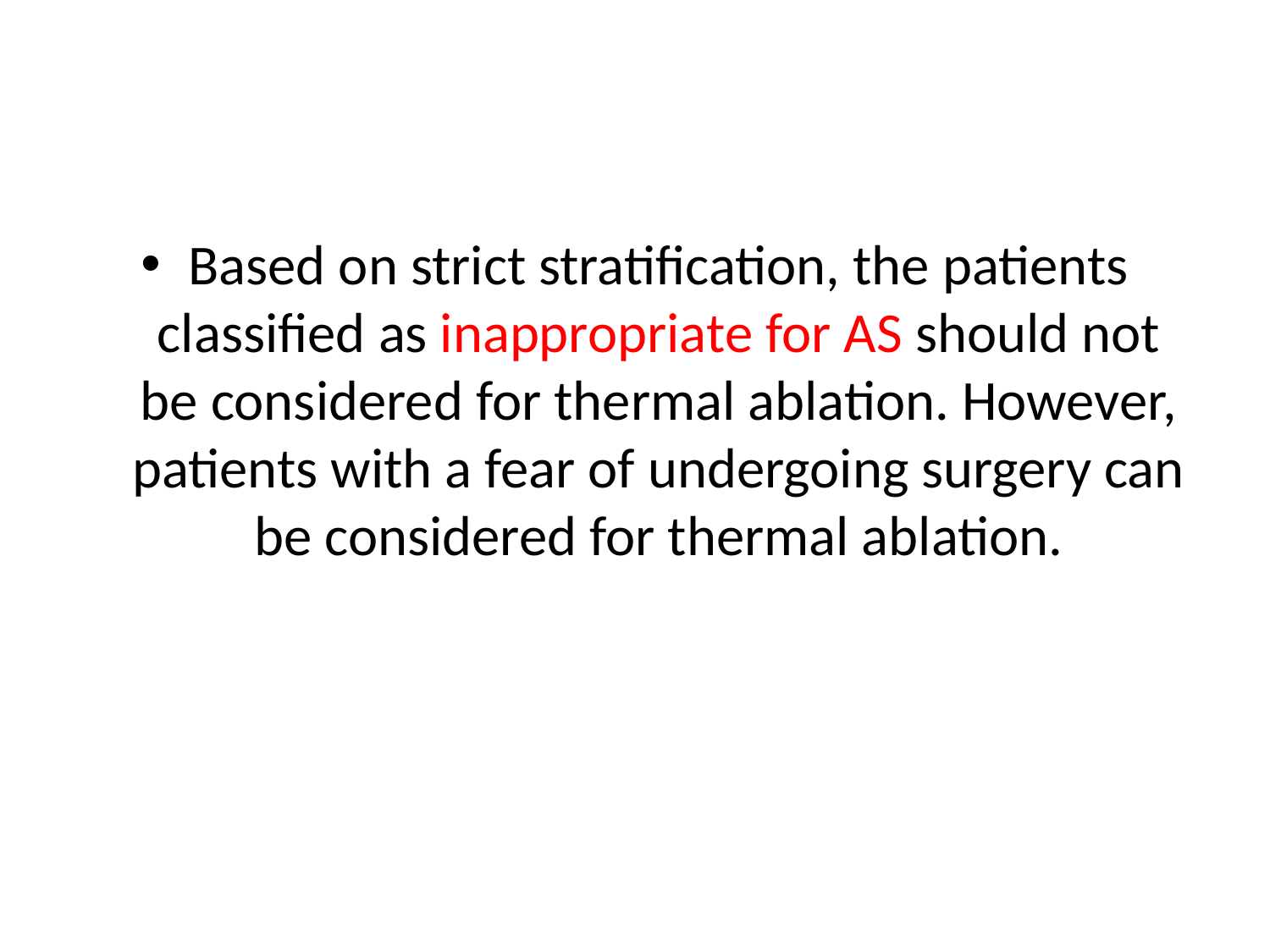

#
Based on strict stratification, the patients classified as inappropriate for AS should not be considered for thermal ablation. However, patients with a fear of undergoing surgery can be considered for thermal ablation.